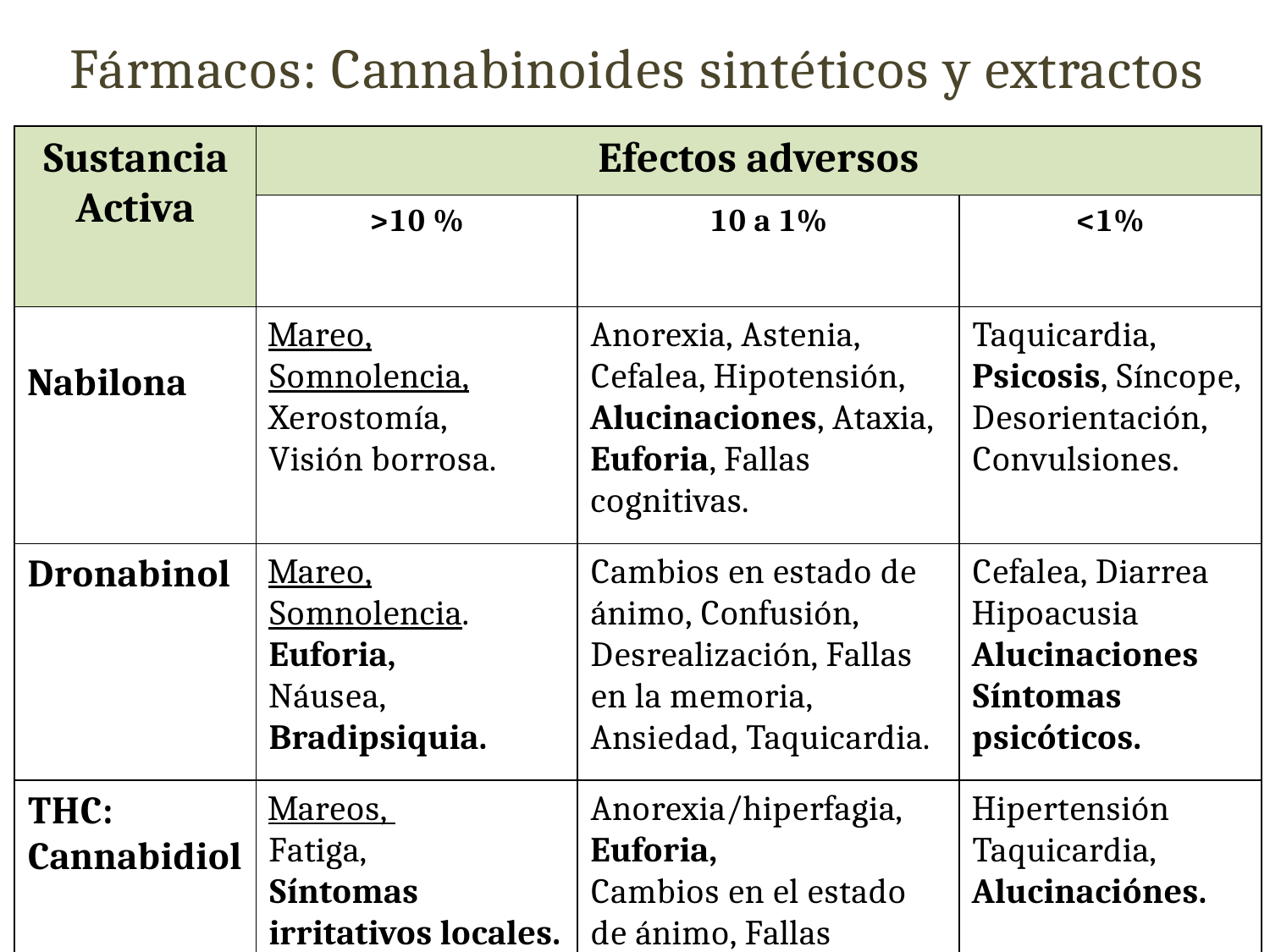

Fármacos: Cannabinoides sintéticos y extractos
| Sustancia Activa | Efectos adversos |  |  |
| --- | --- | --- | --- |
|  | >10 % | 10 a 1% | <1% |
| Nabilona | Mareo, Somnolencia, Xerostomía, Visión borrosa. | Anorexia, Astenia, Cefalea, Hipotensión, Alucinaciones, Ataxia, Euforia, Fallas cognitivas. | Taquicardia, Psicosis, Síncope, Desorientación, Convulsiones. |
| Dronabinol | Mareo, Somnolencia. Euforia, Náusea, Bradipsiquia. | Cambios en estado de ánimo, Confusión, Desrealización, Fallas en la memoria, Ansiedad, Taquicardia. | Cefalea, Diarrea Hipoacusia Alucinaciones Síntomas psicóticos. |
| THC: Cannabidiol | Mareos, Fatiga, Síntomas irritativos locales. | Anorexia/hiperfagia, Euforia, Cambios en el estado de ánimo, Fallas cognitivas. | Hipertensión Taquicardia, Alucinaciónes. |